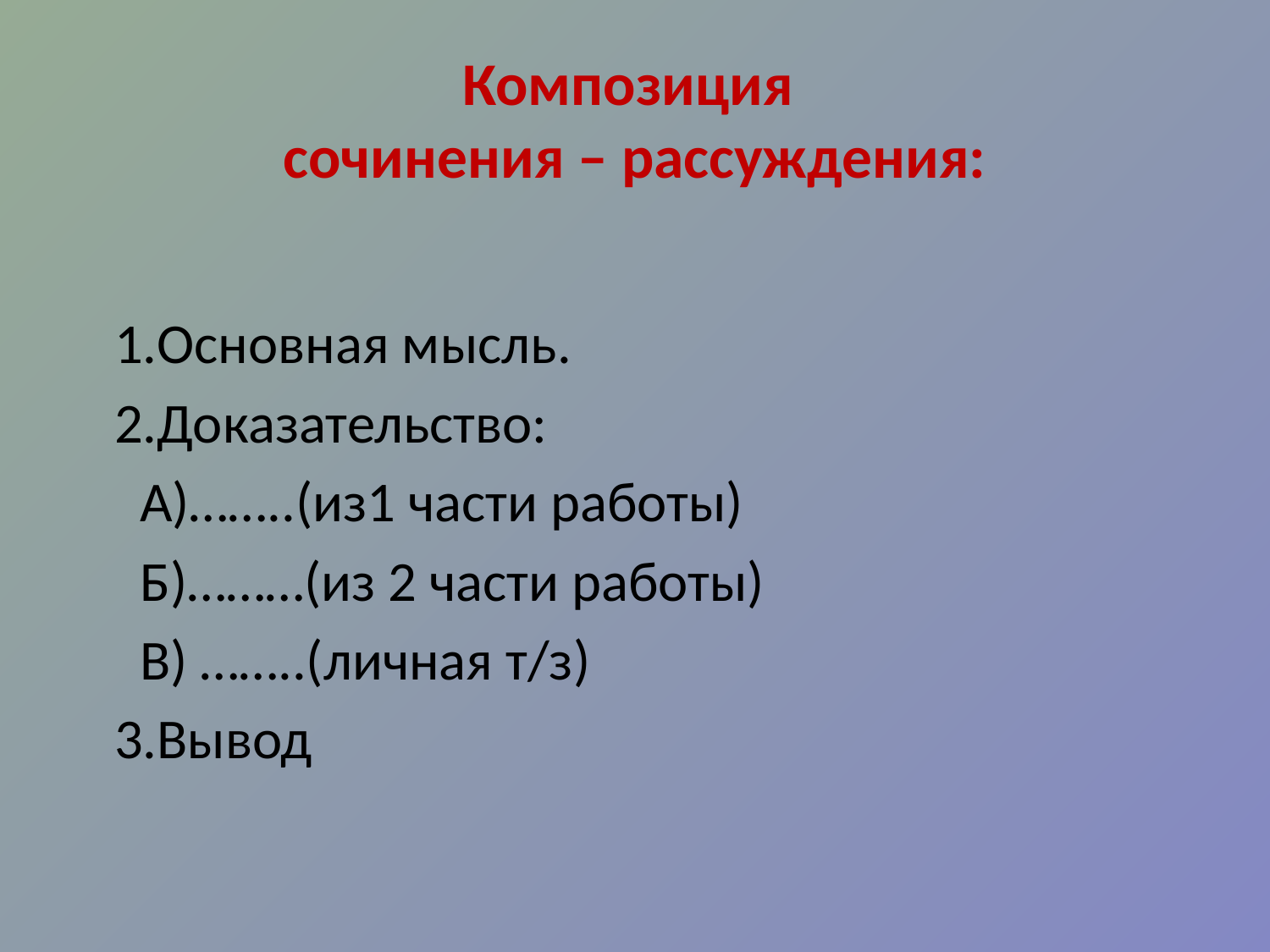

# Композиция сочинения – рассуждения:

   1.Основная мысль.
   2.Доказательство:
     А)……..(из1 части работы)
     Б)………(из 2 части работы)
     В) ……..(личная т/з)
   3.Вывод